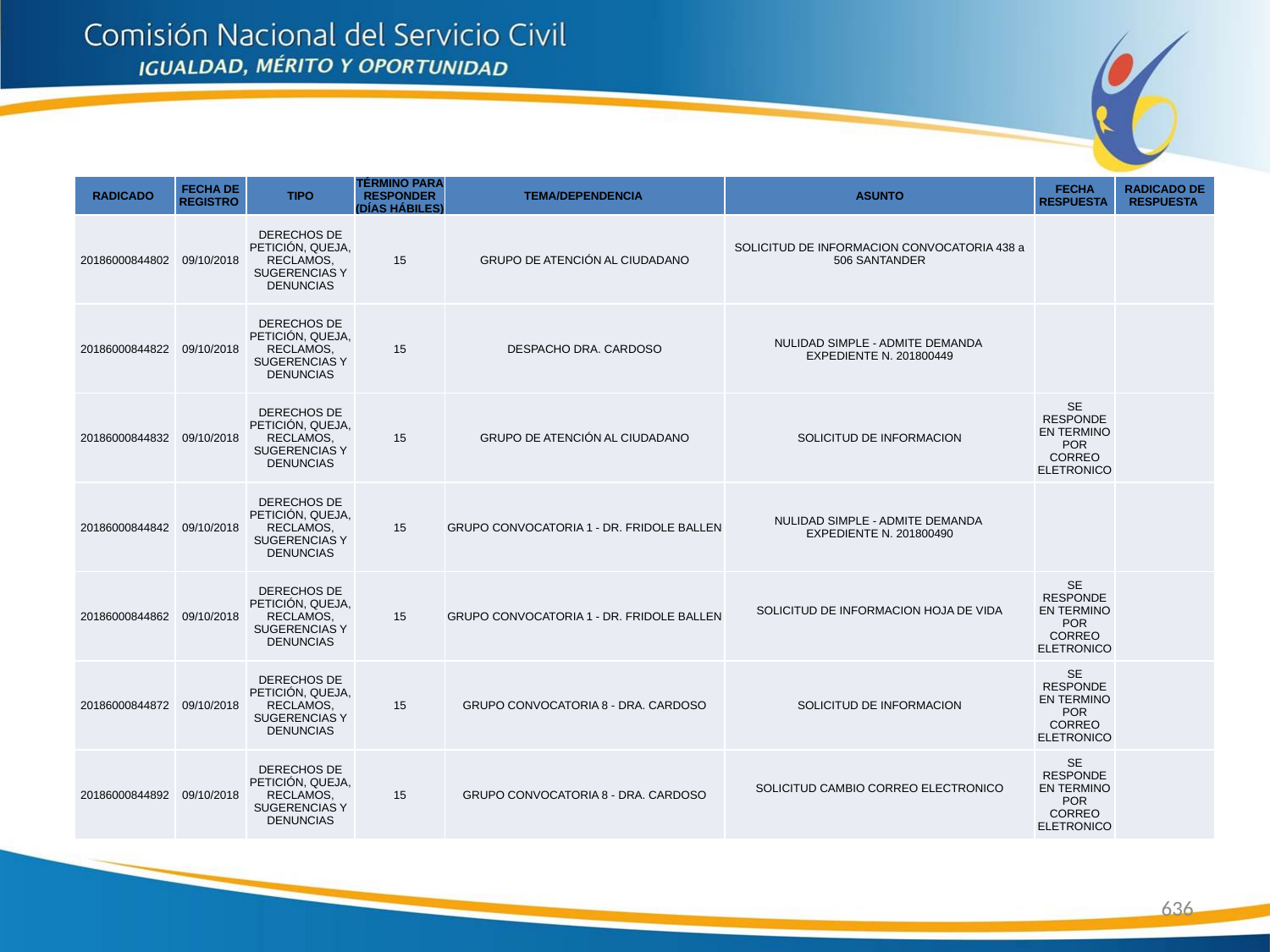

| RADICADO | FECHA DE REGISTRO | TIPO | TÉRMINO PARA RESPONDER (DÍAS HÁBILES) | TEMA/DEPENDENCIA | ASUNTO | FECHA RESPUESTA | RADICADO DE RESPUESTA |
| --- | --- | --- | --- | --- | --- | --- | --- |
| 20186000844802 | 09/10/2018 | DERECHOS DE PETICIÓN, QUEJA, RECLAMOS, SUGERENCIAS Y DENUNCIAS | 15 | GRUPO DE ATENCIÓN AL CIUDADANO | SOLICITUD DE INFORMACION CONVOCATORIA 438 a 506 SANTANDER |  |  |
| 20186000844822 | 09/10/2018 | DERECHOS DE PETICIÓN, QUEJA, RECLAMOS, SUGERENCIAS Y DENUNCIAS | 15 | DESPACHO DRA. CARDOSO | NULIDAD SIMPLE - ADMITE DEMANDA EXPEDIENTE N. 201800449 |  |  |
| 20186000844832 | 09/10/2018 | DERECHOS DE PETICIÓN, QUEJA, RECLAMOS, SUGERENCIAS Y DENUNCIAS | 15 | GRUPO DE ATENCIÓN AL CIUDADANO | SOLICITUD DE INFORMACION | SE RESPONDE EN TERMINO POR CORREO ELETRONICO |  |
| 20186000844842 | 09/10/2018 | DERECHOS DE PETICIÓN, QUEJA, RECLAMOS, SUGERENCIAS Y DENUNCIAS | 15 | GRUPO CONVOCATORIA 1 - DR. FRIDOLE BALLEN | NULIDAD SIMPLE - ADMITE DEMANDA EXPEDIENTE N. 201800490 |  |  |
| 20186000844862 | 09/10/2018 | DERECHOS DE PETICIÓN, QUEJA, RECLAMOS, SUGERENCIAS Y DENUNCIAS | 15 | GRUPO CONVOCATORIA 1 - DR. FRIDOLE BALLEN | SOLICITUD DE INFORMACION HOJA DE VIDA | SE RESPONDE EN TERMINO POR CORREO ELETRONICO |  |
| 20186000844872 | 09/10/2018 | DERECHOS DE PETICIÓN, QUEJA, RECLAMOS, SUGERENCIAS Y DENUNCIAS | 15 | GRUPO CONVOCATORIA 8 - DRA. CARDOSO | SOLICITUD DE INFORMACION | SE RESPONDE EN TERMINO POR CORREO ELETRONICO |  |
| 20186000844892 | 09/10/2018 | DERECHOS DE PETICIÓN, QUEJA, RECLAMOS, SUGERENCIAS Y DENUNCIAS | 15 | GRUPO CONVOCATORIA 8 - DRA. CARDOSO | SOLICITUD CAMBIO CORREO ELECTRONICO | SE RESPONDE EN TERMINO POR CORREO ELETRONICO |  |
636